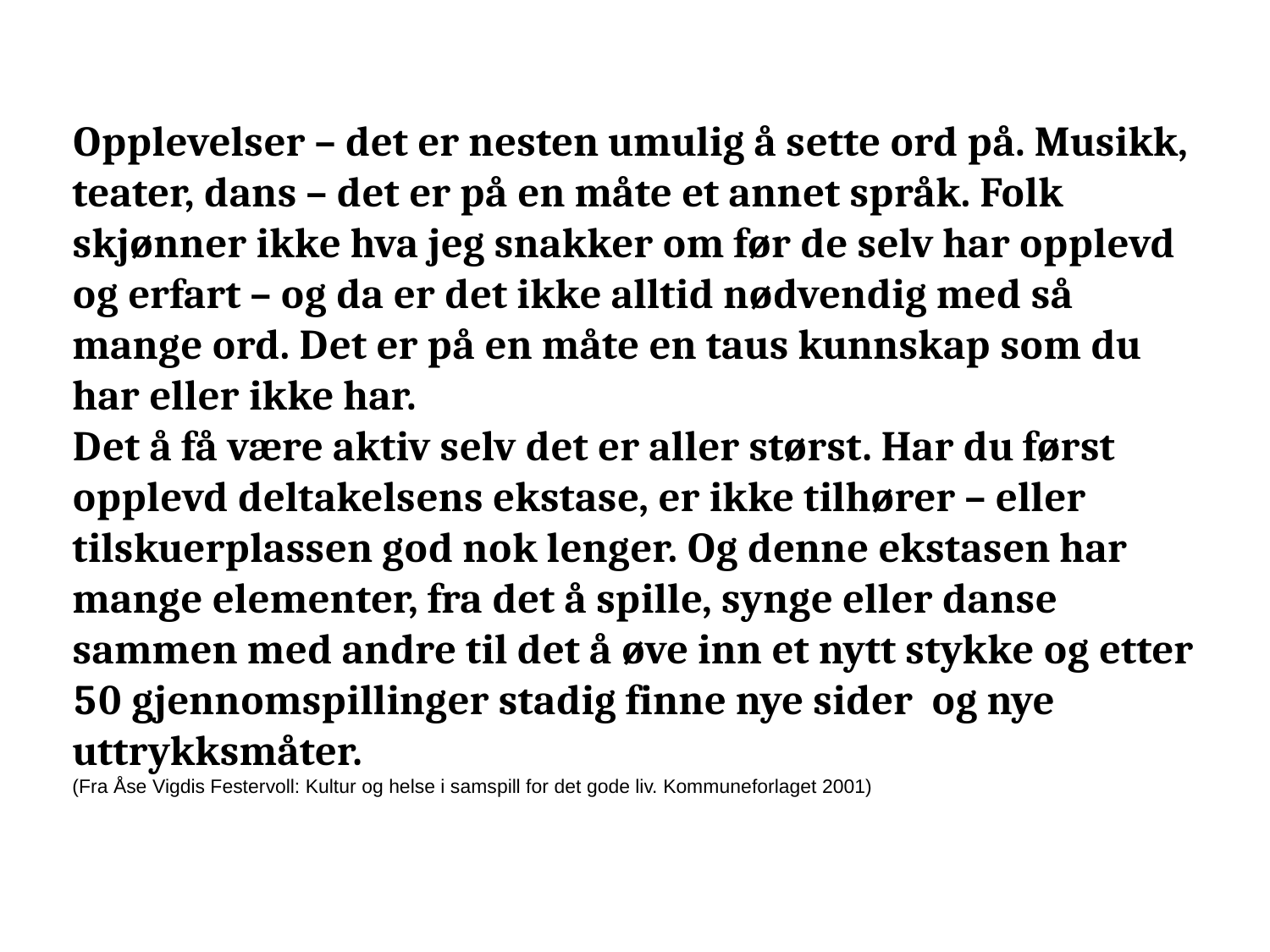

Opplevelser – det er nesten umulig å sette ord på. Musikk, teater, dans – det er på en måte et annet språk. Folk skjønner ikke hva jeg snakker om før de selv har opplevd og erfart – og da er det ikke alltid nødvendig med så mange ord. Det er på en måte en taus kunnskap som du har eller ikke har.
Det å få være aktiv selv det er aller størst. Har du først opplevd deltakelsens ekstase, er ikke tilhører – eller tilskuerplassen god nok lenger. Og denne ekstasen har mange elementer, fra det å spille, synge eller danse sammen med andre til det å øve inn et nytt stykke og etter 50 gjennomspillinger stadig finne nye sider  og nye uttrykksmåter.
(Fra Åse Vigdis Festervoll: Kultur og helse i samspill for det gode liv. Kommuneforlaget 2001)